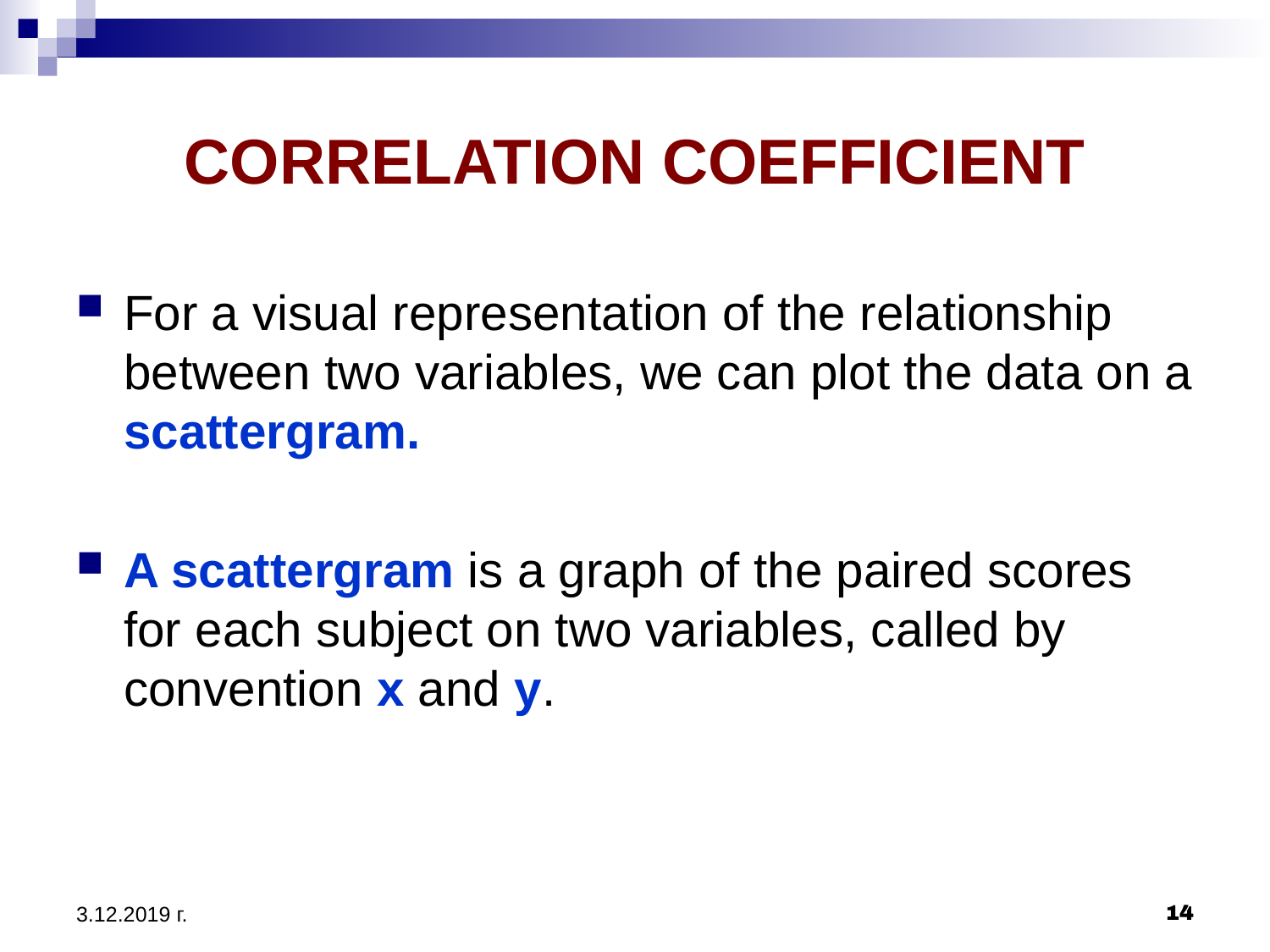

# CORRELATION COEFFICIENT
For a visual representation of the relationship between two variables, we can plot the data on a scattergram.

A scattergram is a graph of the paired scores for each subject on two variables, called by convention x and y.
3.12.2019 г.
14
14